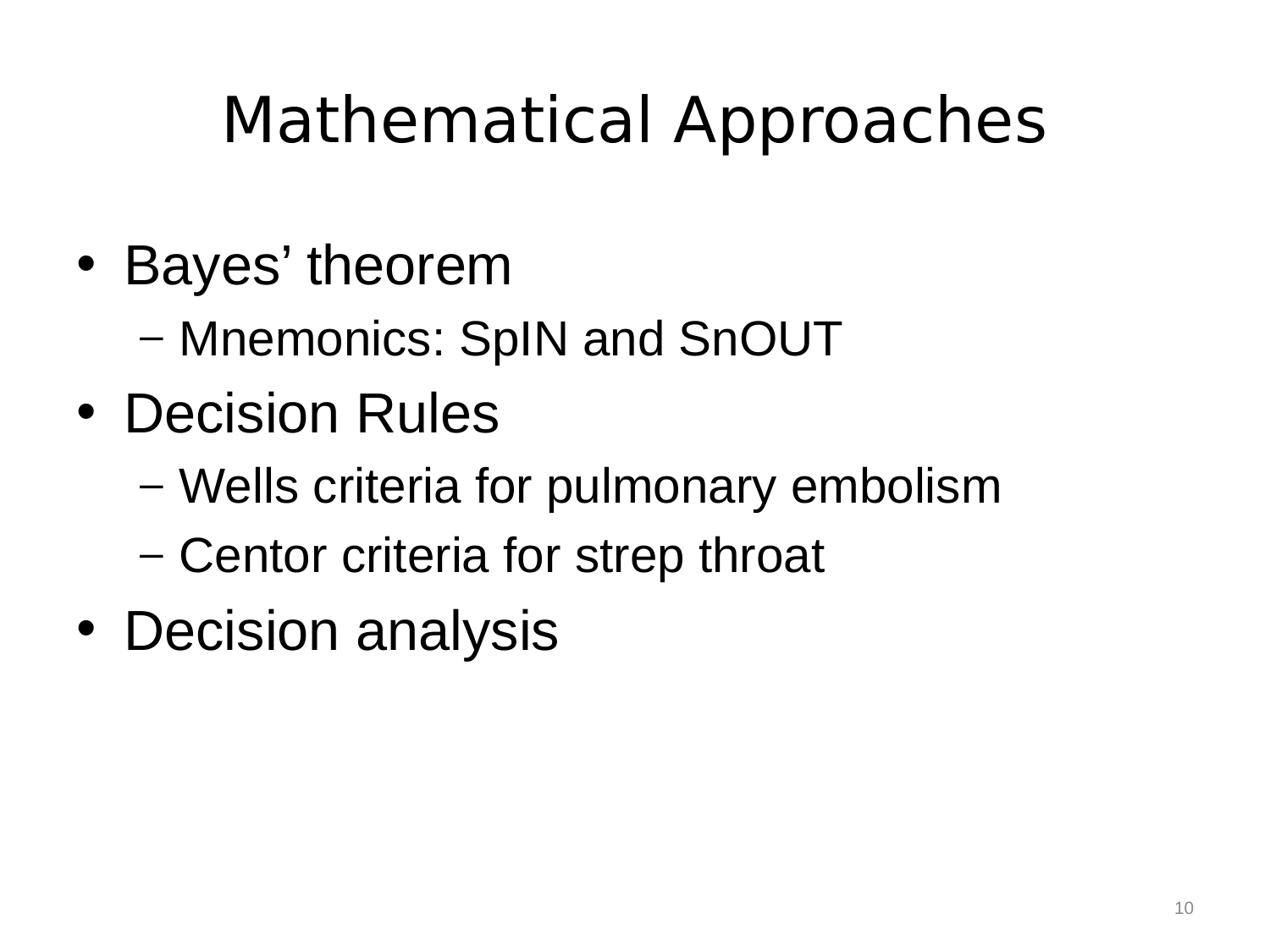

# Mathematical Approaches
Bayes’ theorem
Mnemonics: SpIN and SnOUT
Decision Rules
Wells criteria for pulmonary embolism
Centor criteria for strep throat
Decision analysis
10